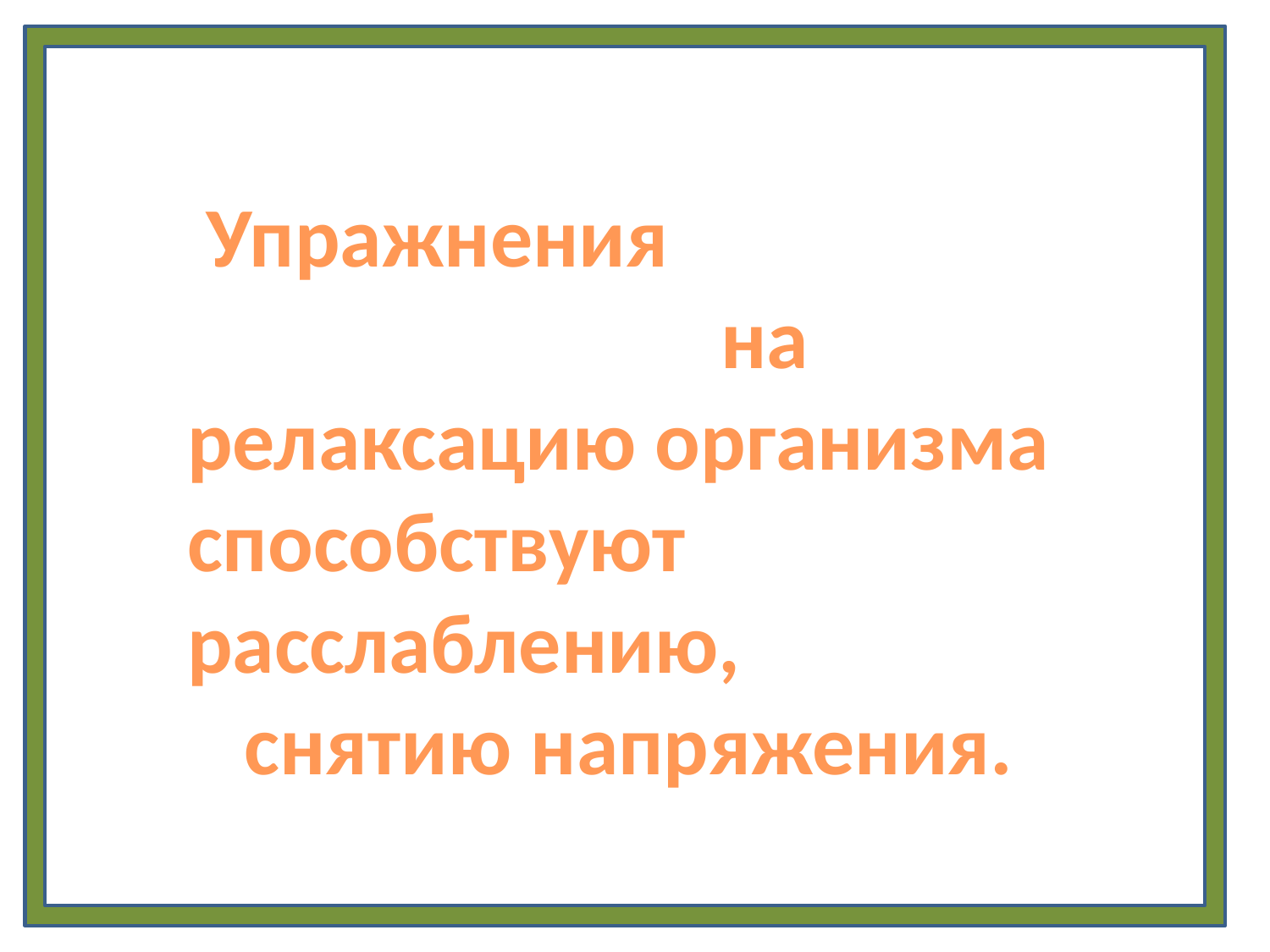

Упражнения                                                    на релаксацию организма
способствуют расслаблению,                       снятию напряжения.